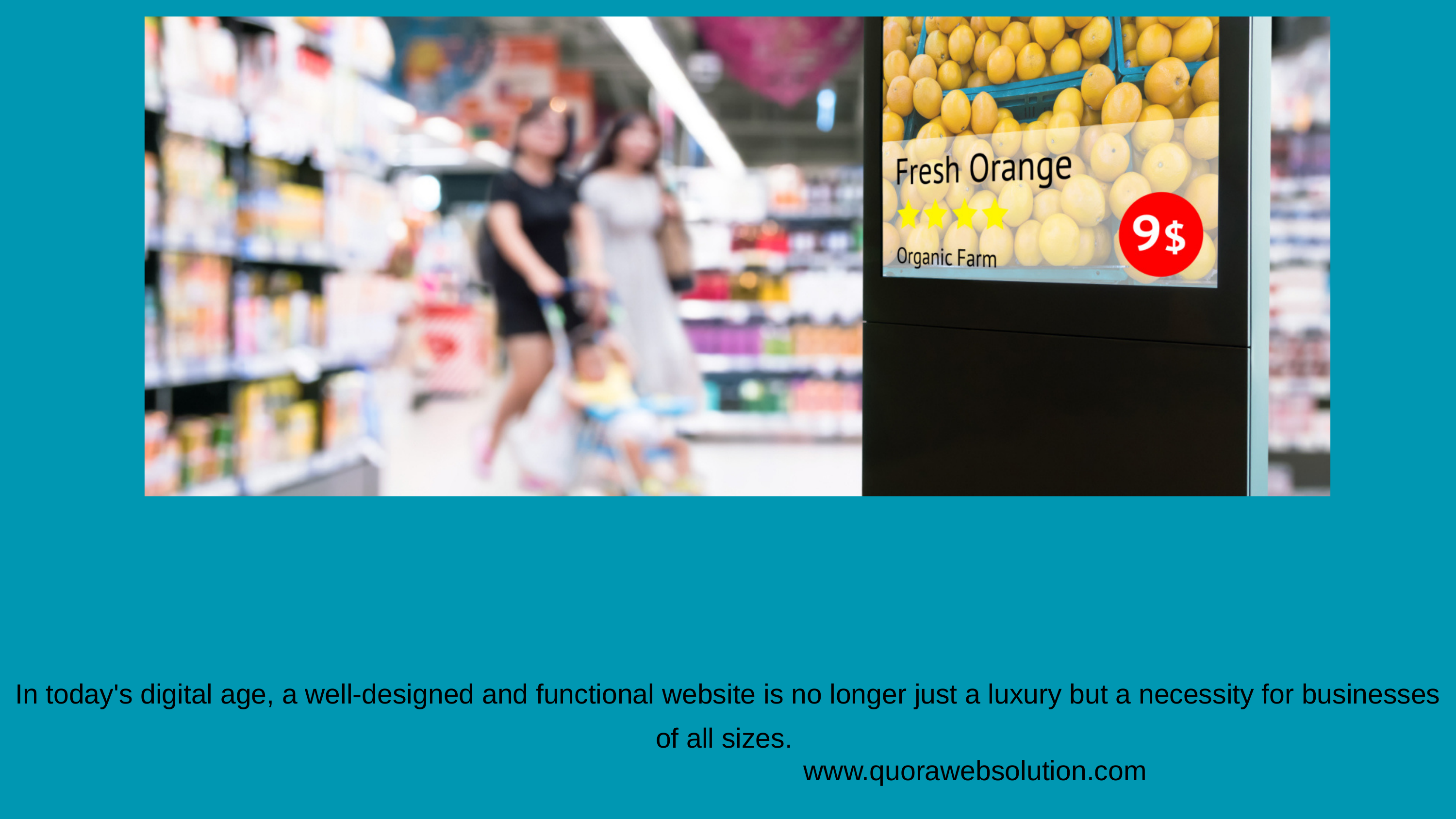

In today's digital age, a well-designed and functional website is no longer just a luxury but a necessity for businesses of all sizes.
www.quorawebsolution.com